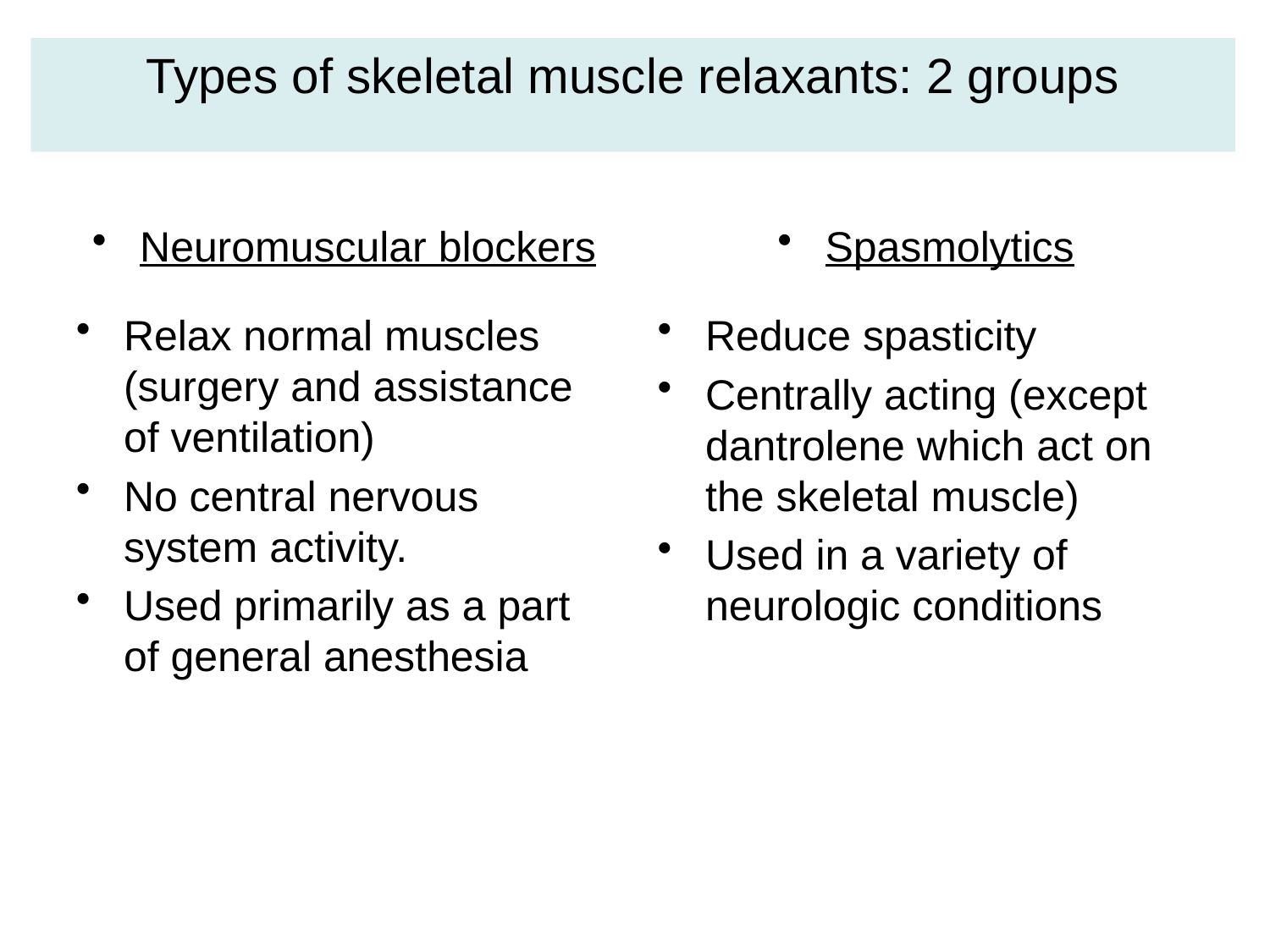

Types of skeletal muscle relaxants: 2 groups
Neuromuscular blockers
Spasmolytics
Relax normal muscles (surgery and assistance of ventilation)
No central nervous system activity.
Used primarily as a part of general anesthesia
Reduce spasticity
Centrally acting (except dantrolene which act on the skeletal muscle)
Used in a variety of neurologic conditions